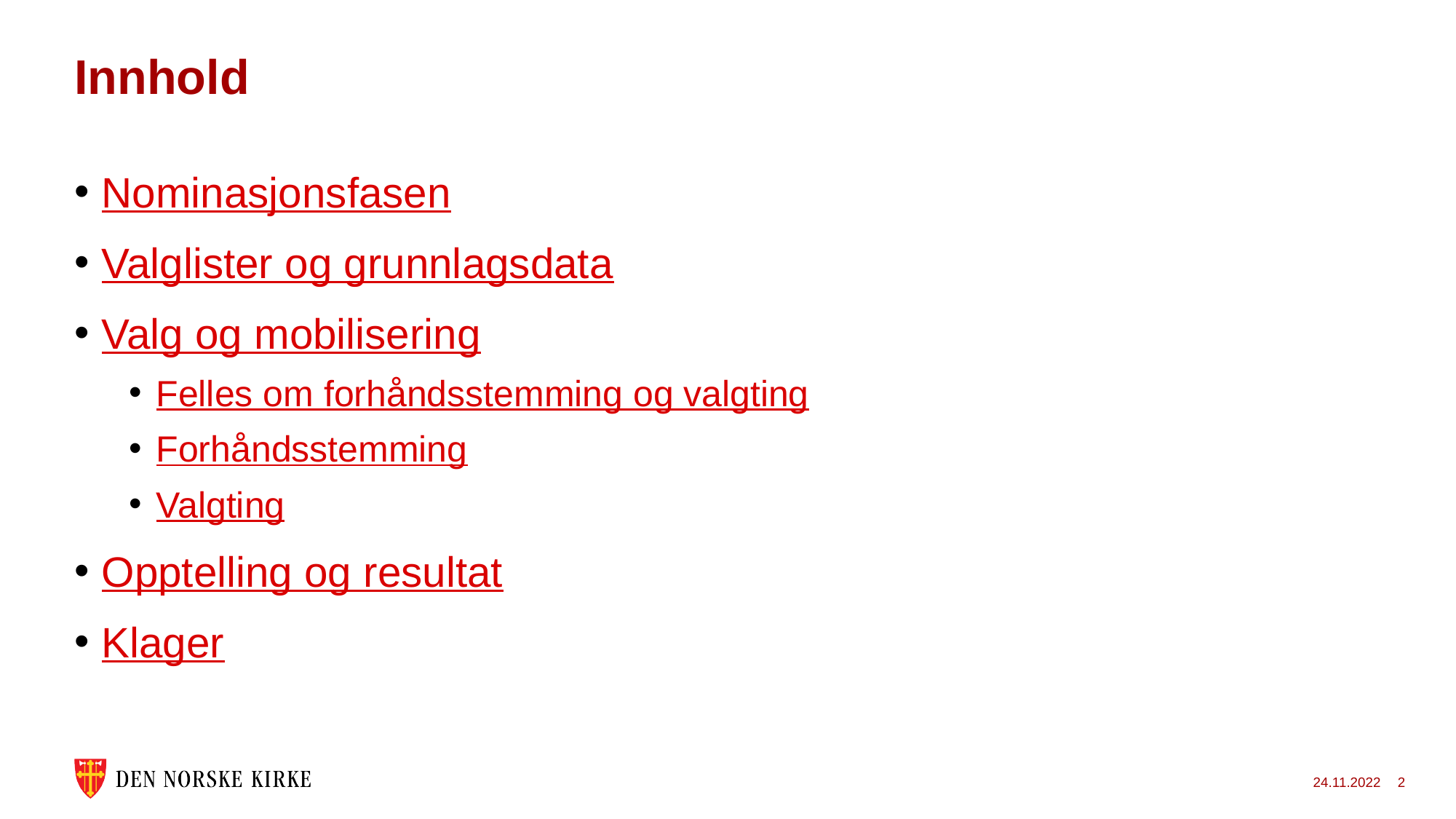

# Innhold
Nominasjonsfasen
Valglister og grunnlagsdata
Valg og mobilisering
Felles om forhåndsstemming og valgting
Forhåndsstemming
Valgting
Opptelling og resultat
Klager

24.11.2022
2